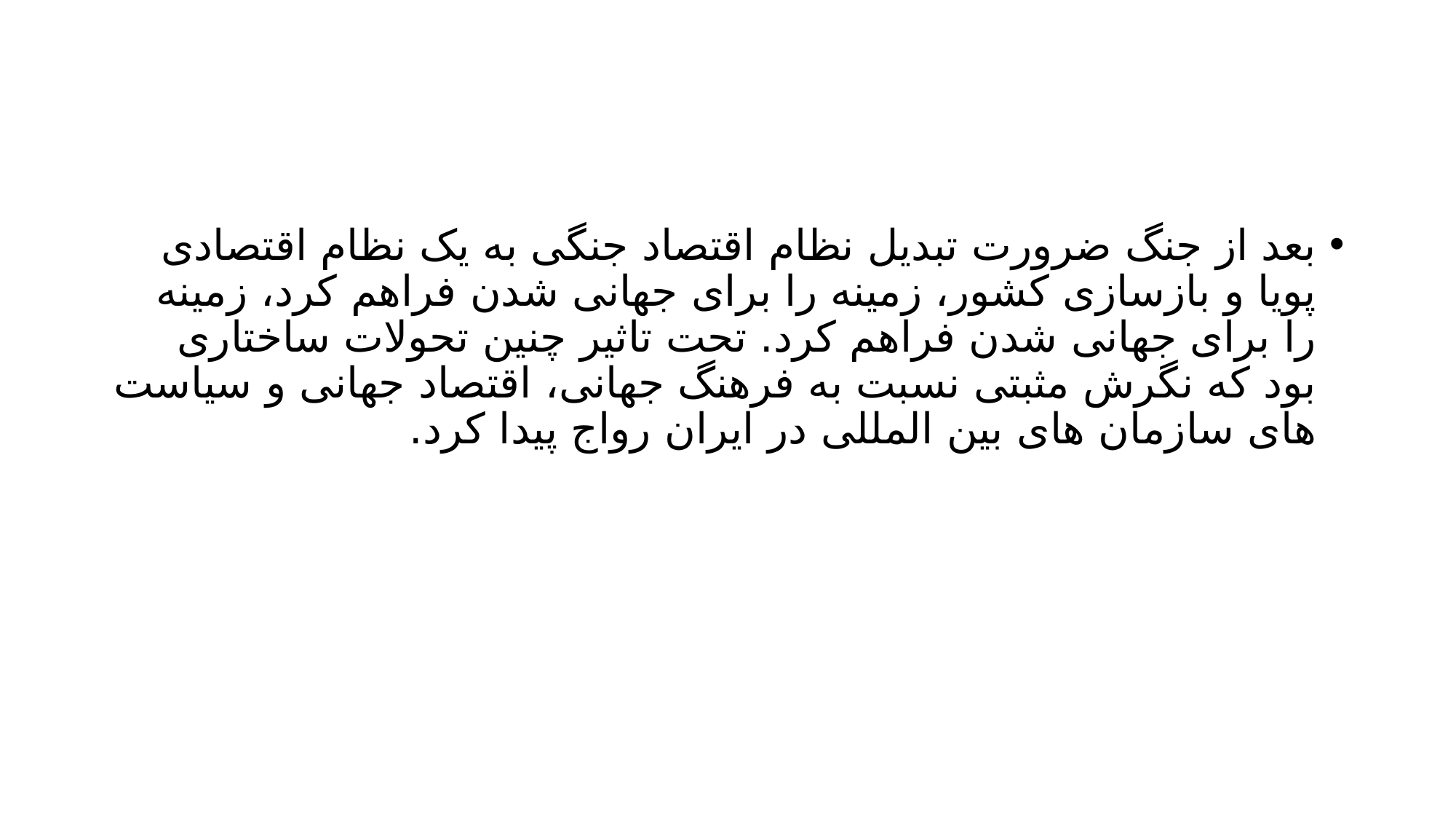

#
بعد از جنگ ضرورت تبدیل نظام اقتصاد جنگی به یک نظام اقتصادی پویا و بازسازی کشور، زمینه را برای جهانی شدن فراهم کرد، زمینه  را برای جهانی شدن فراهم کرد. تحت تاثیر چنین تحولات ساختاری بود که نگرش مثبتی نسبت به فرهنگ جهانی، اقتصاد جهانی و سیاست های سازمان های بین المللی در ایران رواج پیدا کرد.